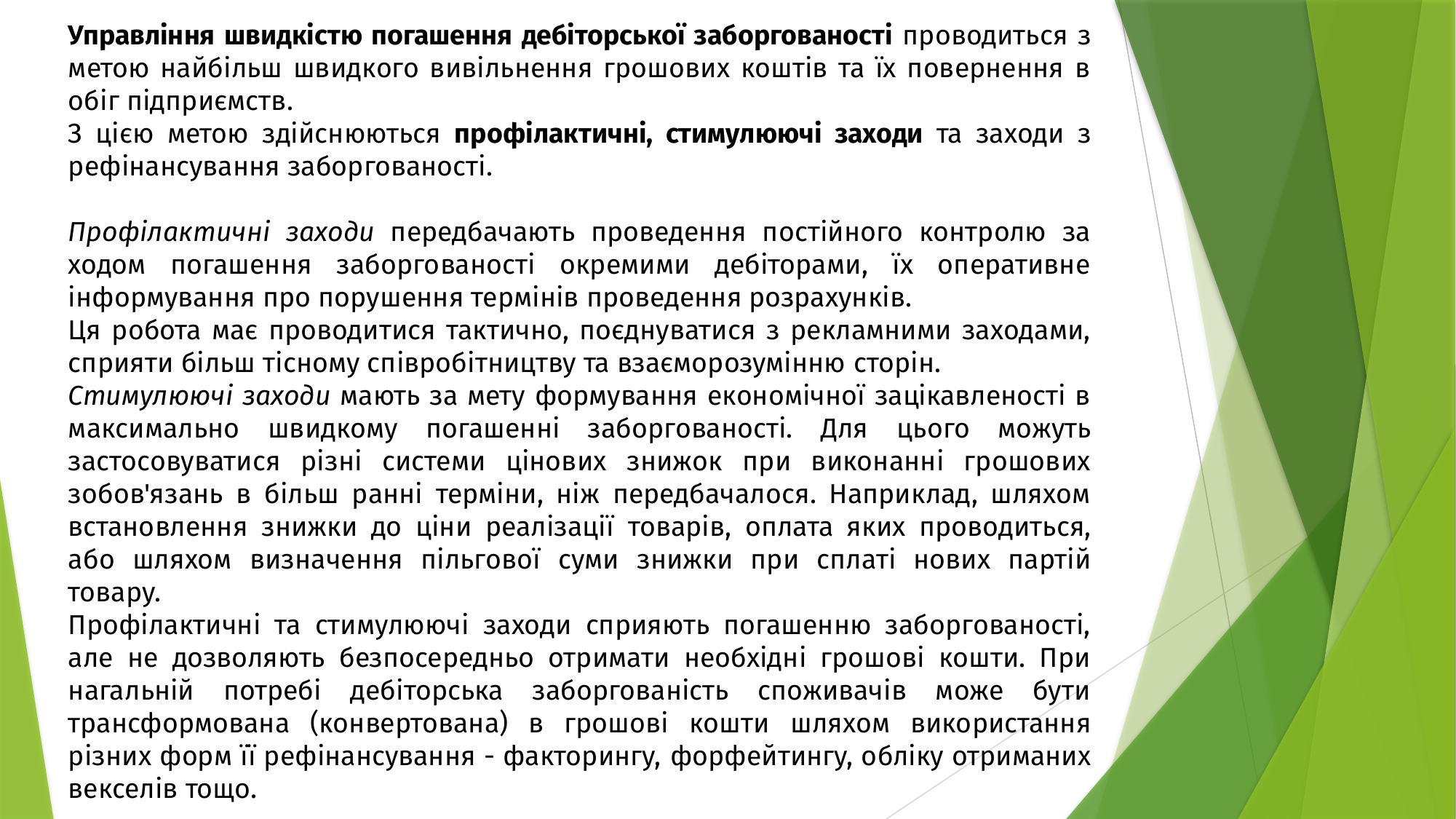

Управління швидкістю погашення дебіторської заборгованості проводиться з метою найбільш швидкого вивільнення грошових коштів та їх повернення в обіг підприємств.
З цією метою здійснюються профілактичні, стимулюючі заходи та заходи з рефінансування заборгованості.

Профілактичні заходи передбачають проведення постійного контролю за ходом погашення заборгованості окремими дебіторами, їх оперативне інформування про порушення термінів проведення розрахунків.
Ця робота має проводитися тактично, поєднуватися з рекламними заходами, сприяти більш тісному співробітництву та взаєморозумінню сторін.
Стимулюючі заходи мають за мету формування економічної зацікавленості в максимально швидкому погашенні заборгованості. Для цього можуть застосовуватися різні системи цінових знижок при виконанні грошових зобов'язань в більш ранні терміни, ніж передбачалося. Наприклад, шляхом встановлення знижки до ціни реалізації товарів, оплата яких проводиться, або шляхом визначення пільгової суми знижки при сплаті нових партій товару.
Профілактичні та стимулюючі заходи сприяють погашенню заборгованості, але не дозволяють безпосередньо отримати необхідні грошові кошти. При нагальній потребі дебіторська заборгованість споживачів може бути трансформована (конвертована) в грошові кошти шляхом використання різних форм її рефінансування - факторингу, форфейтингу, обліку отриманих векселів тощо.